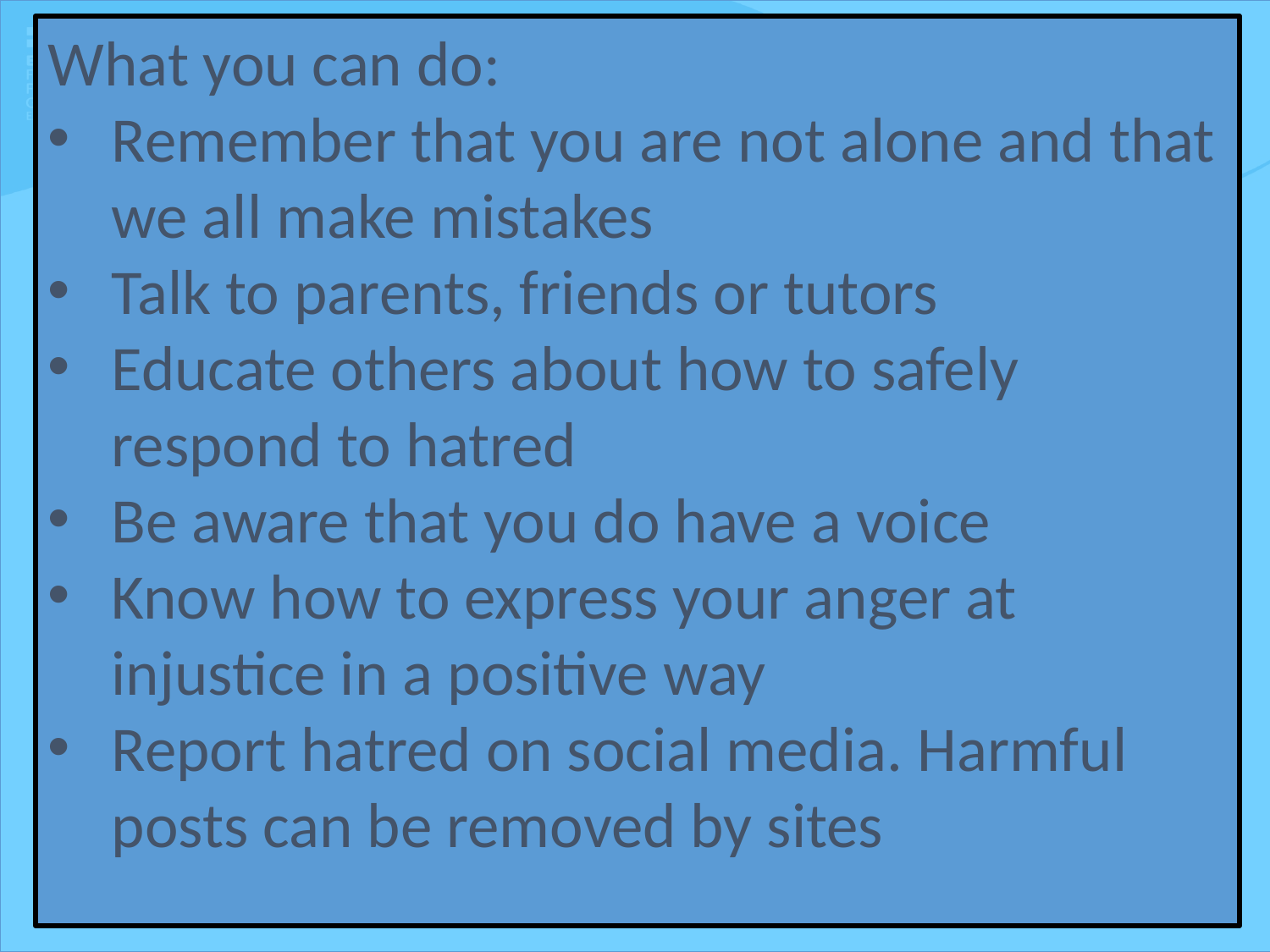

What you can do:
Remember that you are not alone and that we all make mistakes
Talk to parents, friends or tutors
Educate others about how to safely respond to hatred
Be aware that you do have a voice
Know how to express your anger at injustice in a positive way
Report hatred on social media. Harmful posts can be removed by sites